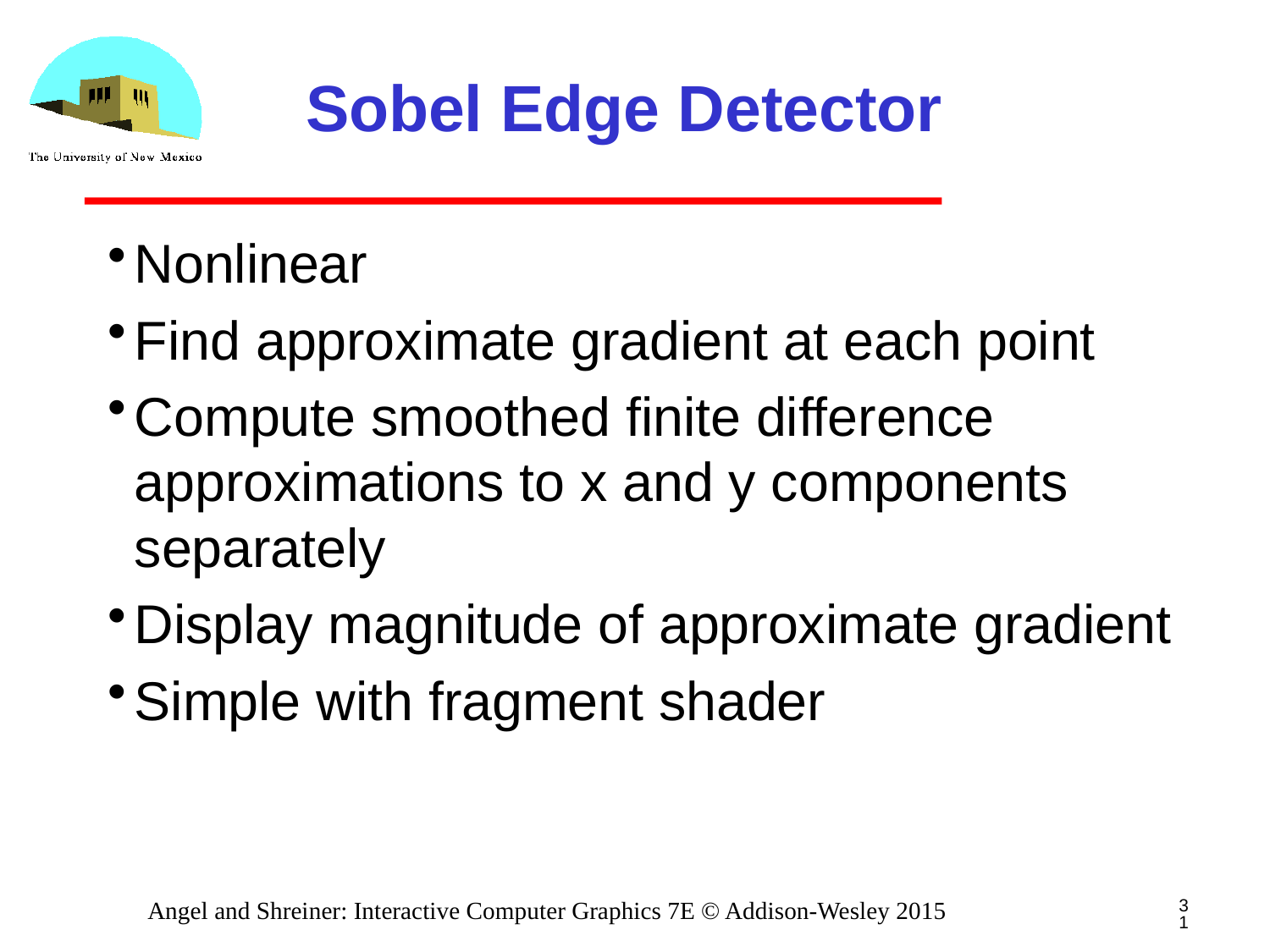

# Sobel Edge Detector
Nonlinear
Find approximate gradient at each point
Compute smoothed finite difference approximations to x and y components separately
Display magnitude of approximate gradient
Simple with fragment shader
31
Angel and Shreiner: Interactive Computer Graphics 7E © Addison-Wesley 2015